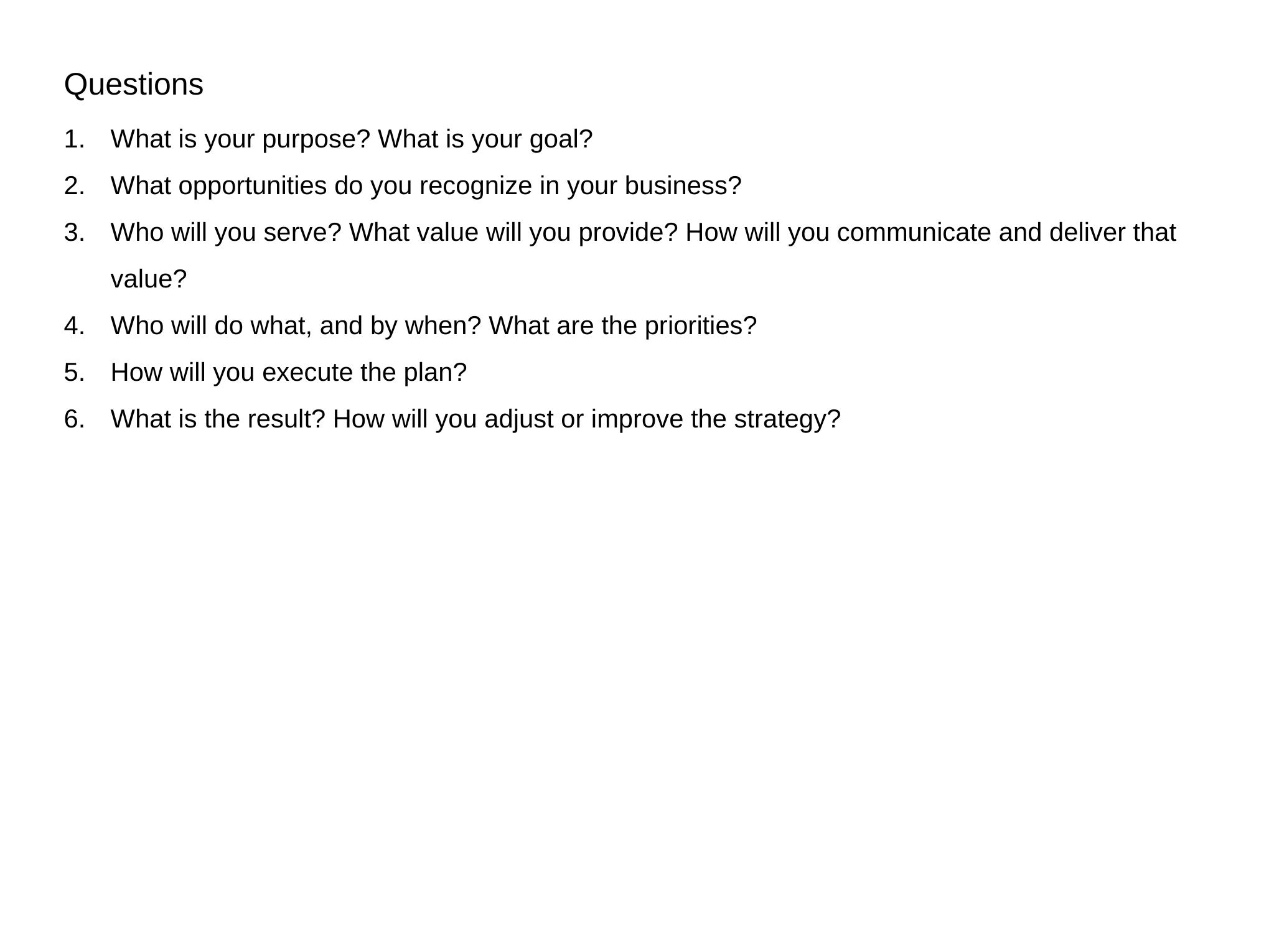

Questions

What is your purpose? What is your goal?
What opportunities do you recognize in your business?
Who will you serve? What value will you provide? How will you communicate and deliver that value?
Who will do what, and by when? What are the priorities?
How will you execute the plan?
What is the result? How will you adjust or improve the strategy?